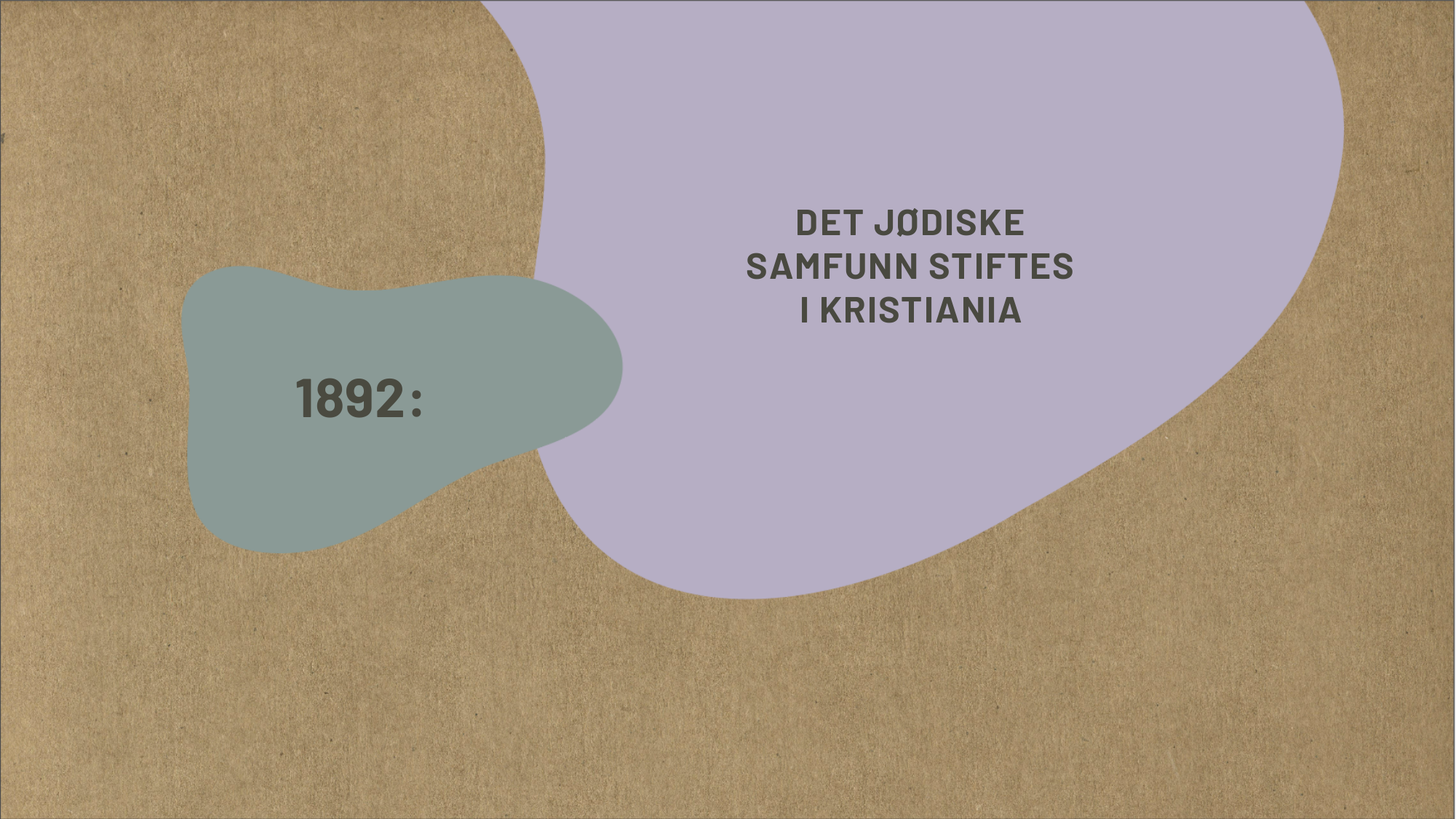

# Det jødiske samfunn stiftes i Kristiania
1892: